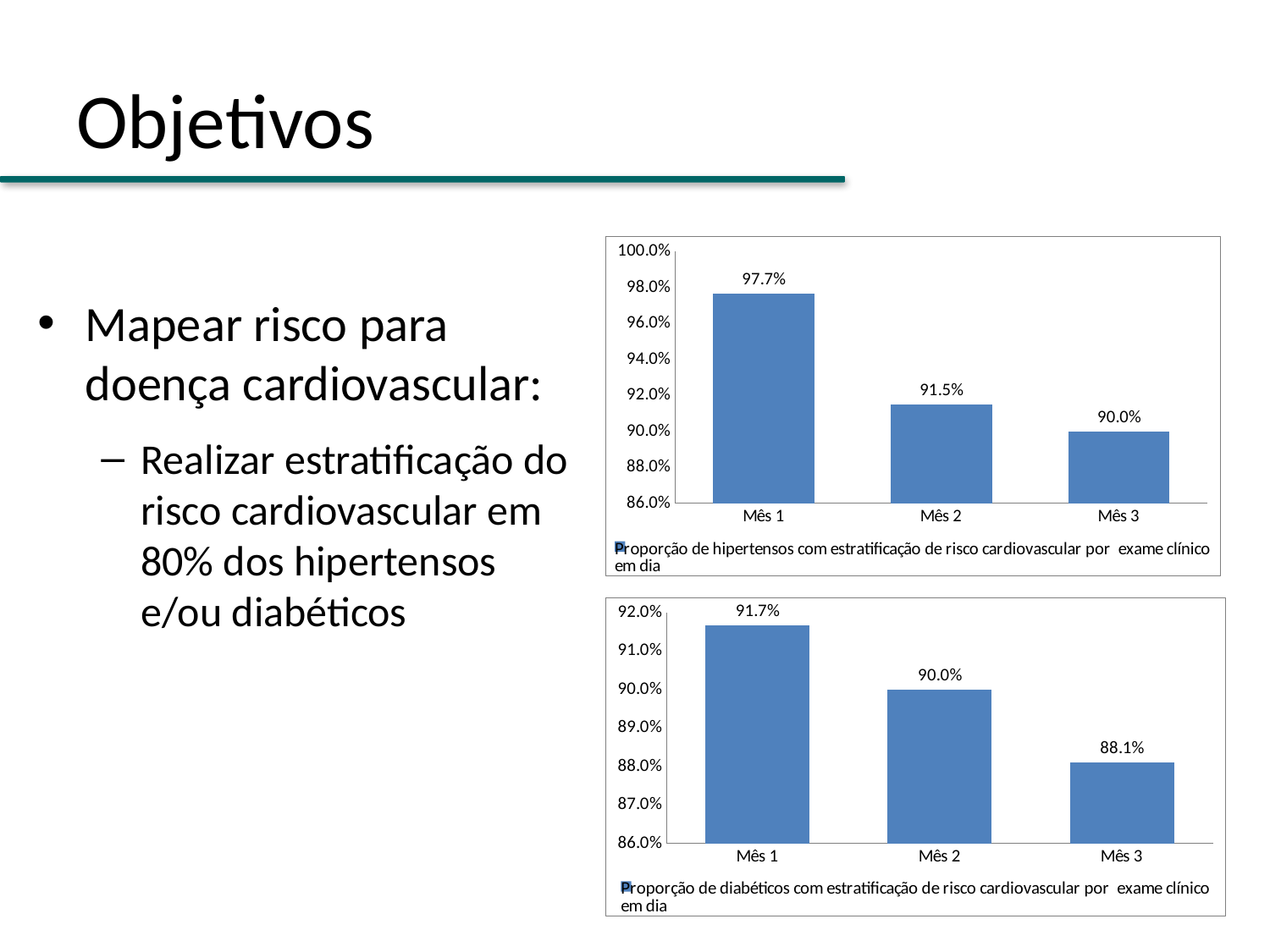

# Objetivos

### Chart

| Category | Proporção de hipertensos com estratificação de risco cardiovascular por  exame clínico em dia |
|---|---|
| Mês 1 | 0.9767441860465118 |
| Mês 2 | 0.9148936170212768 |
| Mês 3 | 0.9 |
Mapear risco para doença cardiovascular:
Realizar estratificação do risco cardiovascular em 80% dos hipertensos e/ou diabéticos

### Chart

| Category | Proporção de diabéticos com estratificação de risco cardiovascular por  exame clínico em dia |
|---|---|
| Mês 1 | 0.9166666666666665 |
| Mês 2 | 0.9 |
| Mês 3 | 0.8809523809523807 |